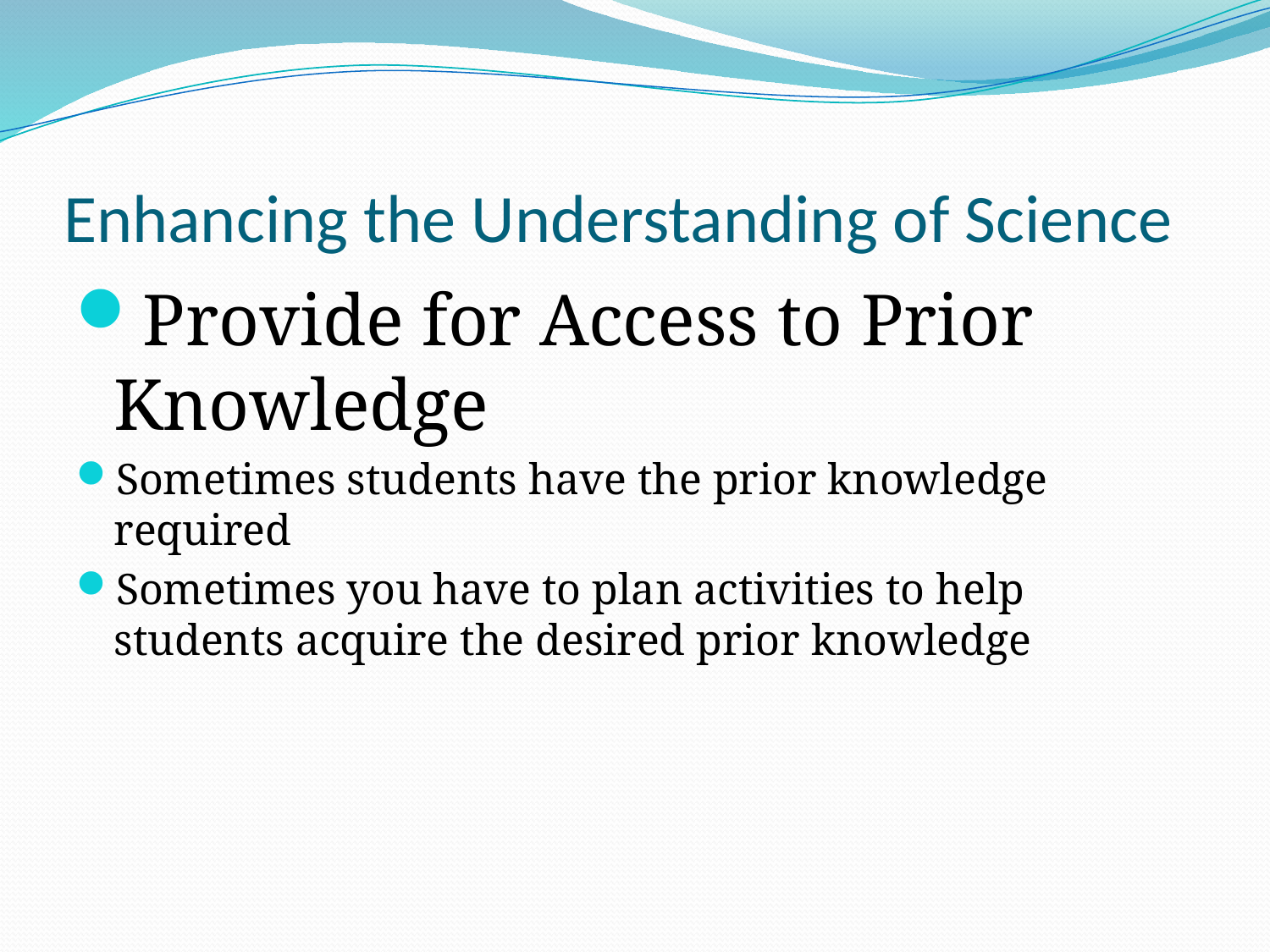

# Enhancing the Understanding of Science
Provide for Access to Prior Knowledge
Sometimes students have the prior knowledge required
Sometimes you have to plan activities to help students acquire the desired prior knowledge